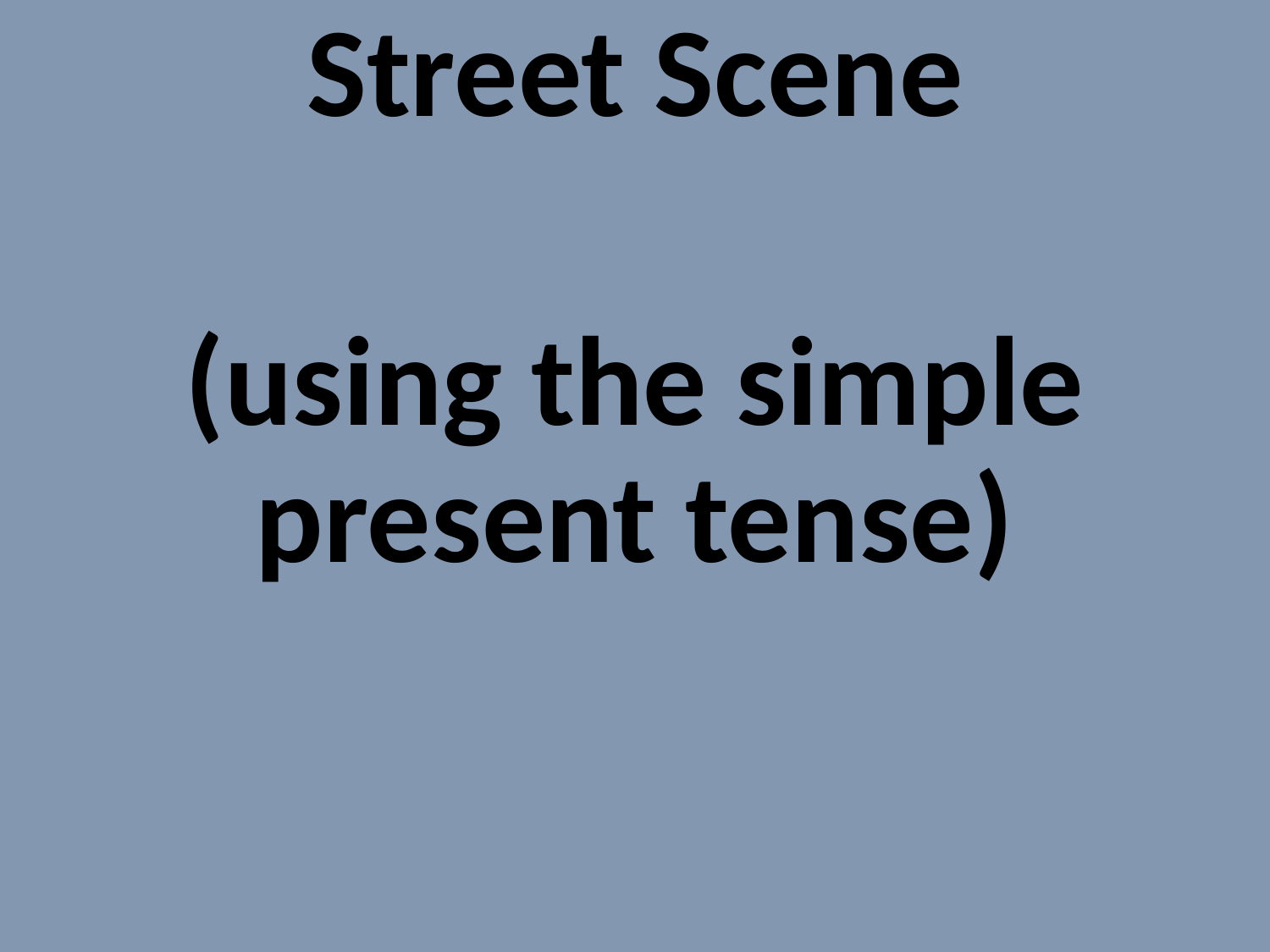

Street Scene

(using the simple present tense)